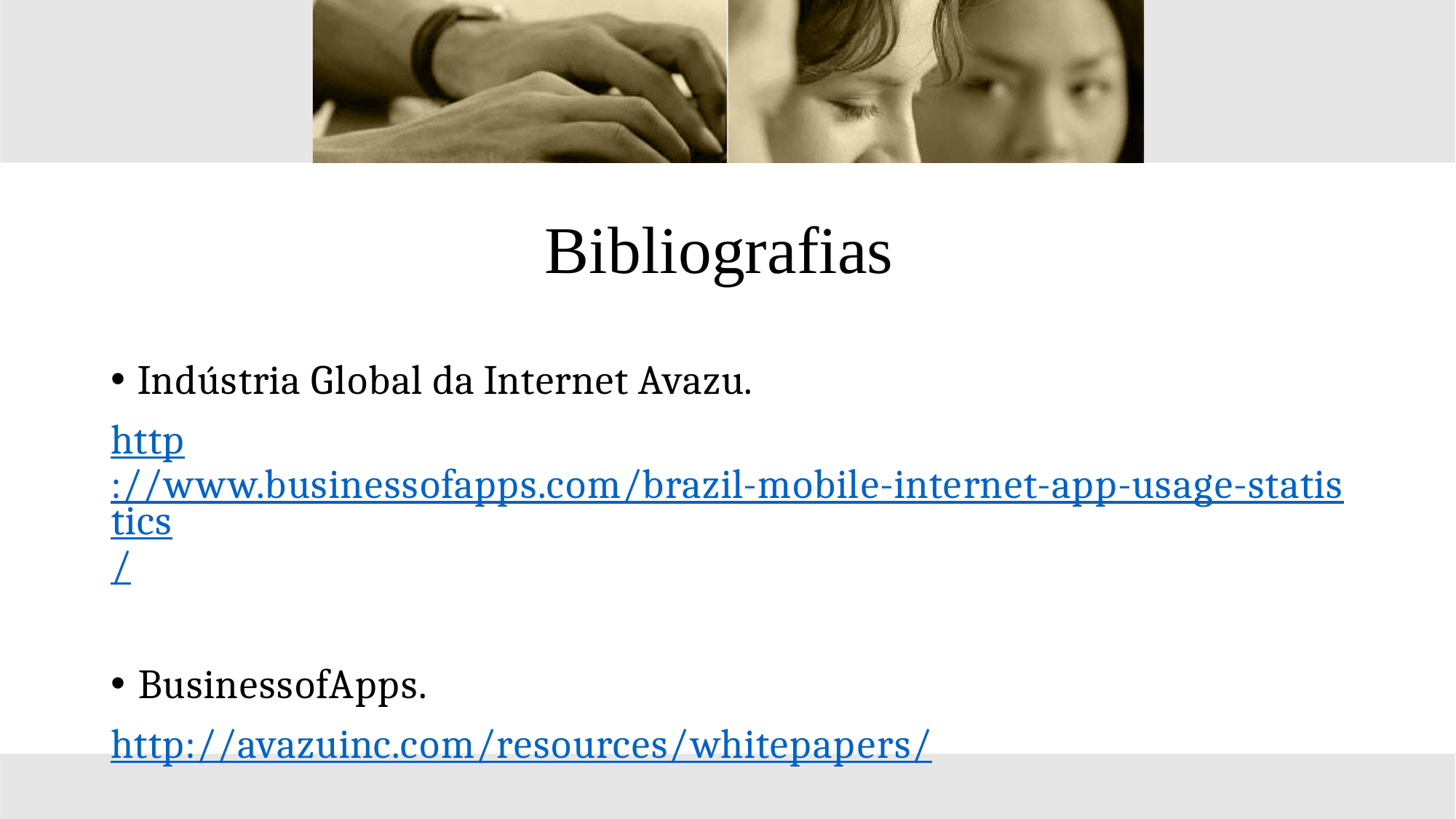

# Bibliografias
Indústria Global da Internet Avazu.
http://www.businessofapps.com/brazil-mobile-internet-app-usage-statistics/

BusinessofApps.
http://avazuinc.com/resources/whitepapers/